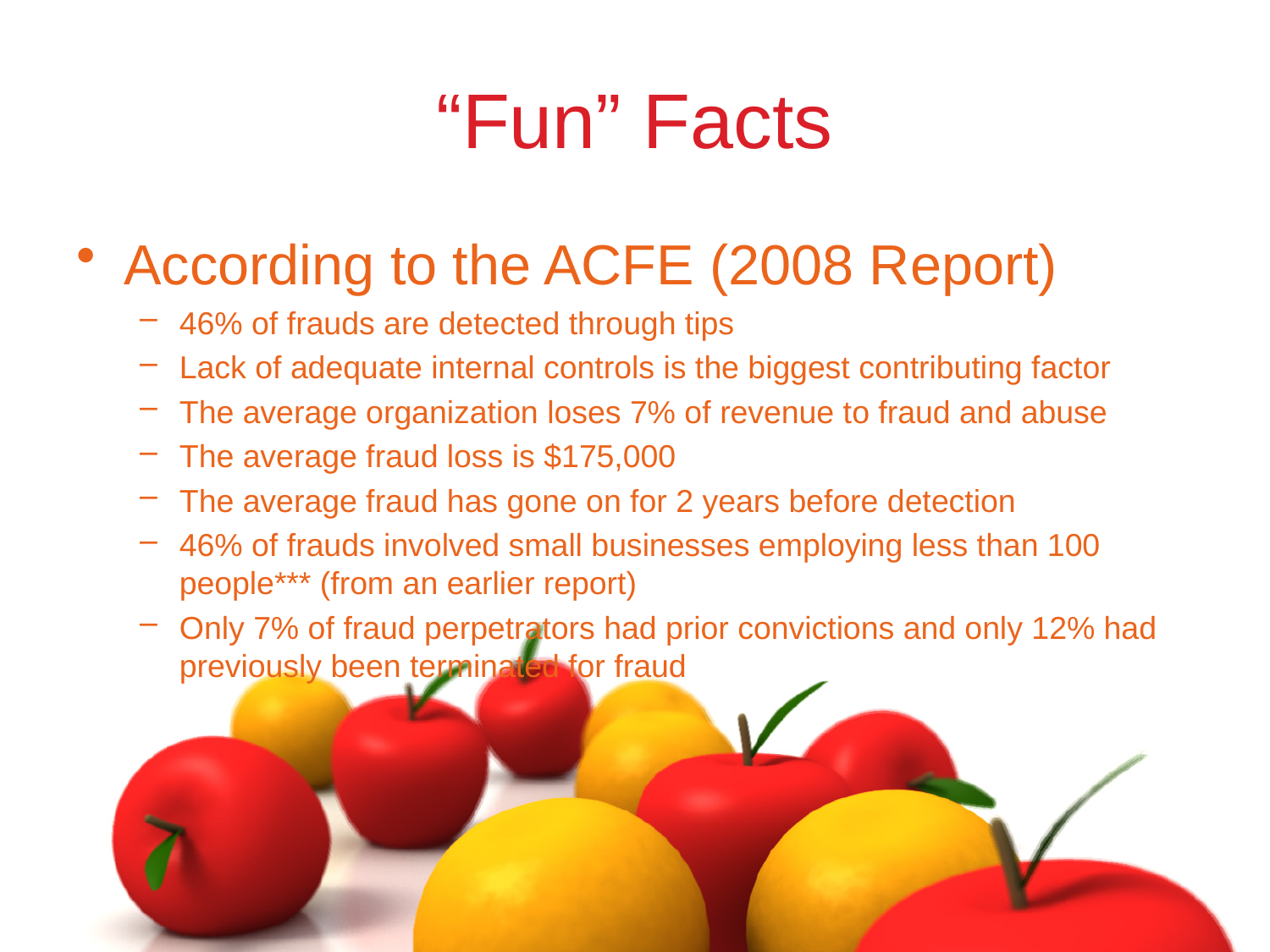

# “Fun” Facts
According to the ACFE (2008 Report)
46% of frauds are detected through tips
Lack of adequate internal controls is the biggest contributing factor
The average organization loses 7% of revenue to fraud and abuse
The average fraud loss is $175,000
The average fraud has gone on for 2 years before detection
46% of frauds involved small businesses employing less than 100 people*** (from an earlier report)
Only 7% of fraud perpetrators had prior convictions and only 12% had previously been terminated for fraud